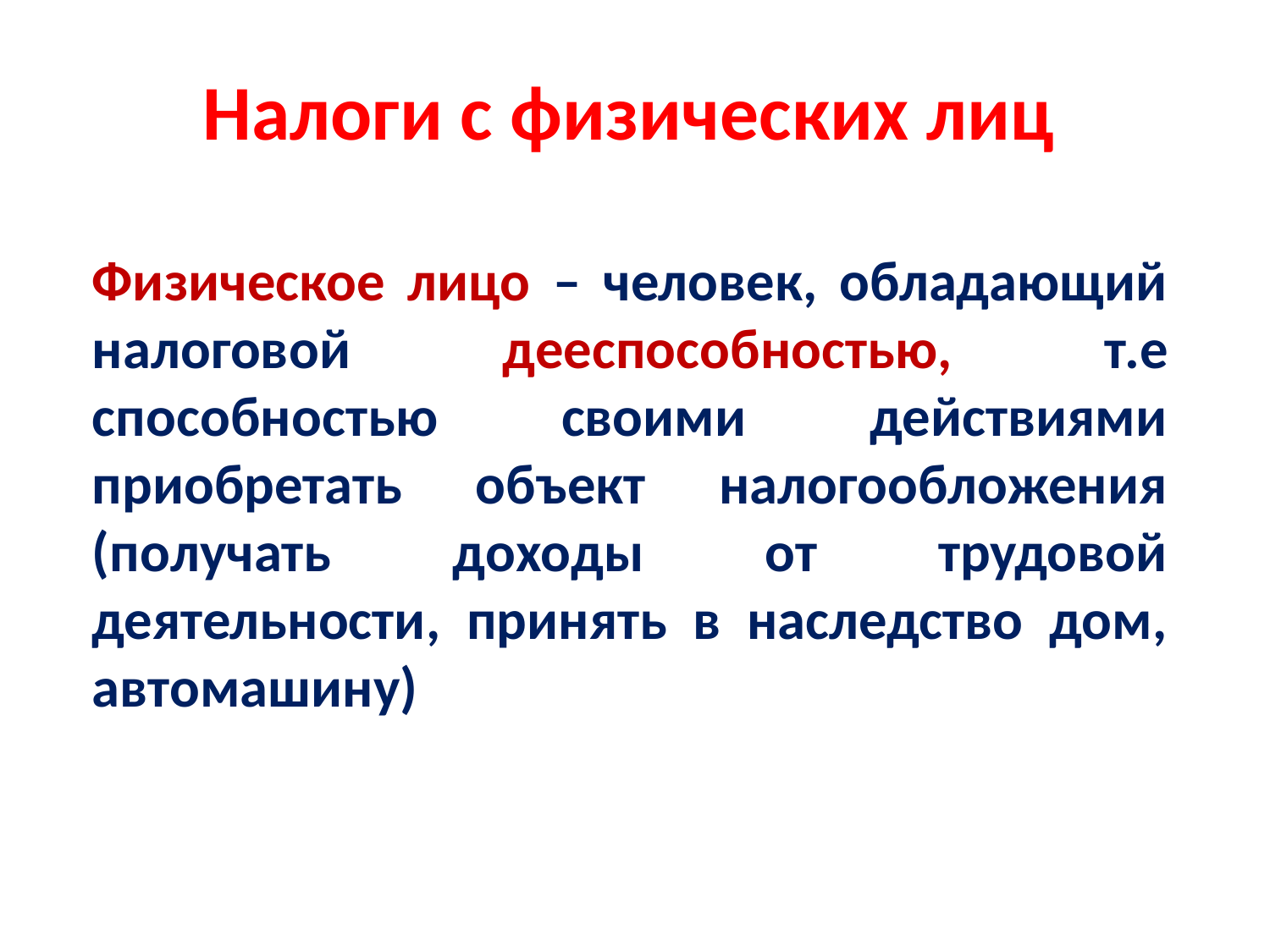

# Налоги с физических лиц
Физическое лицо – человек, обладающий налоговой дееспособностью, т.е способностью своими действиями приобретать объект налогообложения (получать доходы от трудовой деятельности, принять в наследство дом, автомашину)